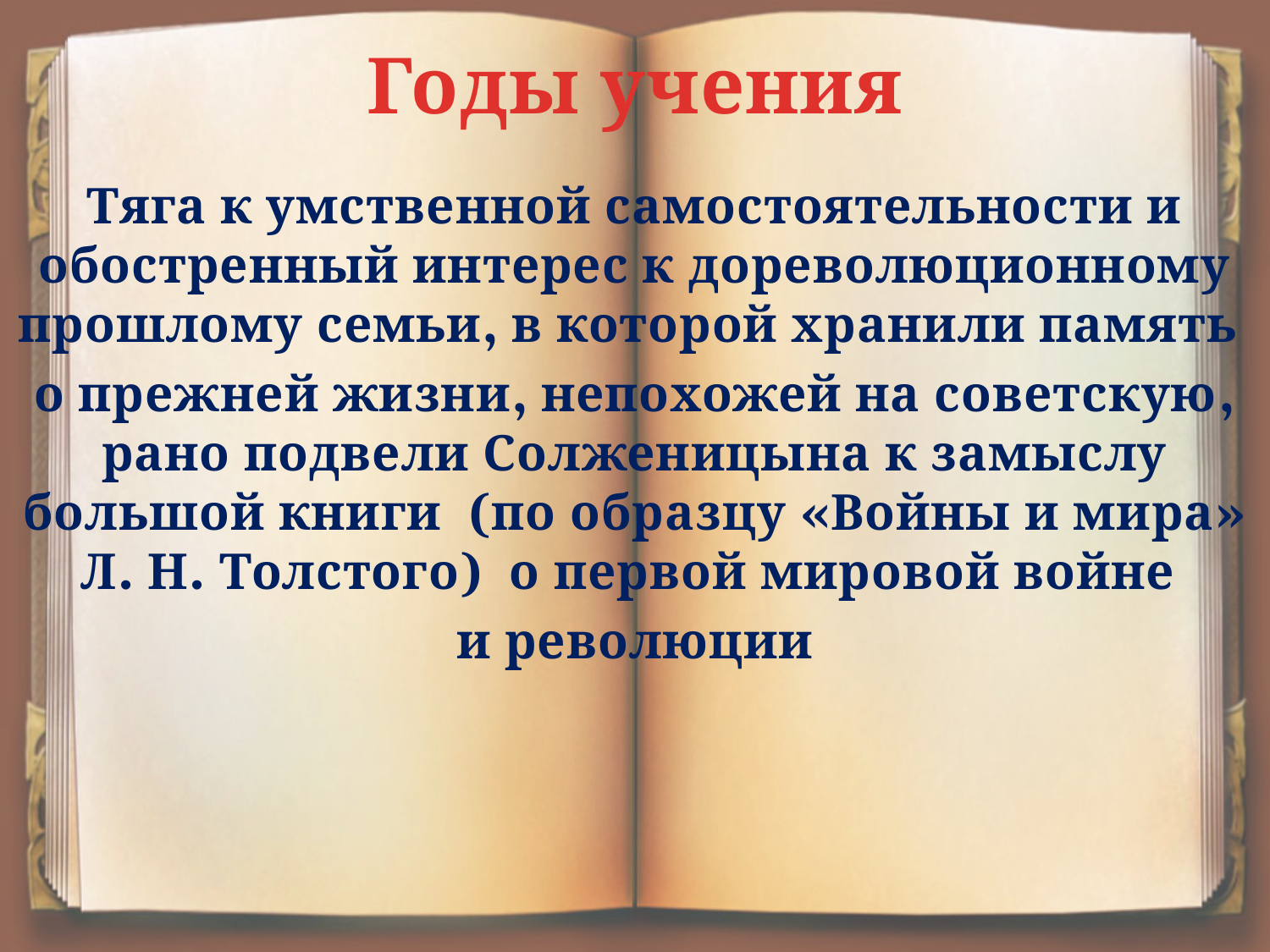

Годы учения
Тяга к умственной самостоятельности и обостренный интерес к дореволюционному прошлому семьи, в которой хранили память
о прежней жизни, непохожей на советскую, рано подвели Солженицына к замыслу большой книги  (по образцу «Войны и мира» Л. Н. Толстого)  о первой мировой войне
и революции